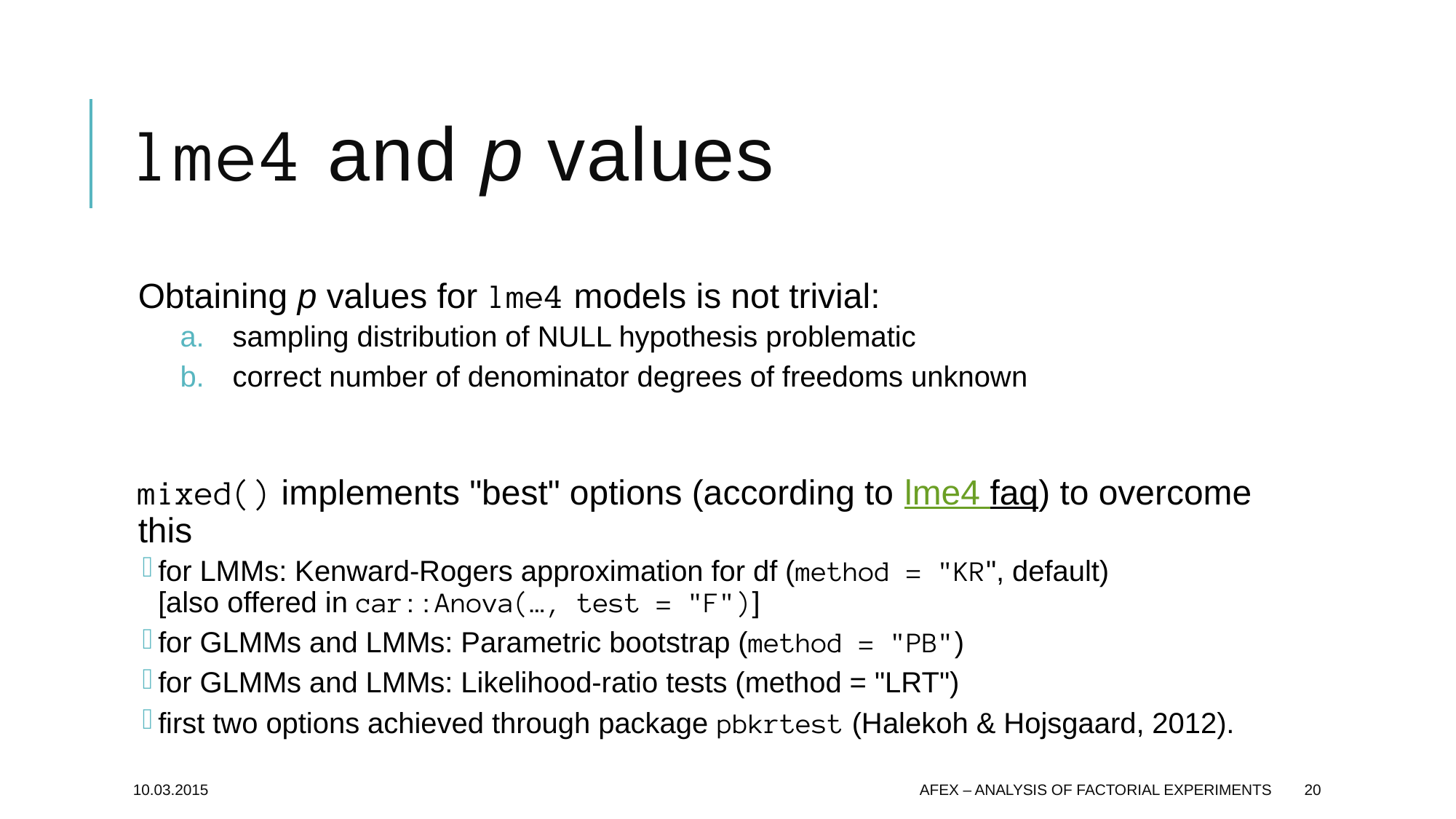

# lme4 and p values
Obtaining p values for lme4 models is not trivial:
sampling distribution of NULL hypothesis problematic
correct number of denominator degrees of freedoms unknown

mixed() implements "best" options (according to lme4 faq) to overcome this
for LMMs: Kenward-Rogers approximation for df (method = "KR", default)
[also offered in car::Anova(…, test = "F")]
for GLMMs and LMMs: Parametric bootstrap (method = "PB")
for GLMMs and LMMs: Likelihood-ratio tests (method = "LRT")
first two options achieved through package pbkrtest (Halekoh & Hojsgaard, 2012).

10.03.2015
afex – Analysis of Factorial EXperiments
20